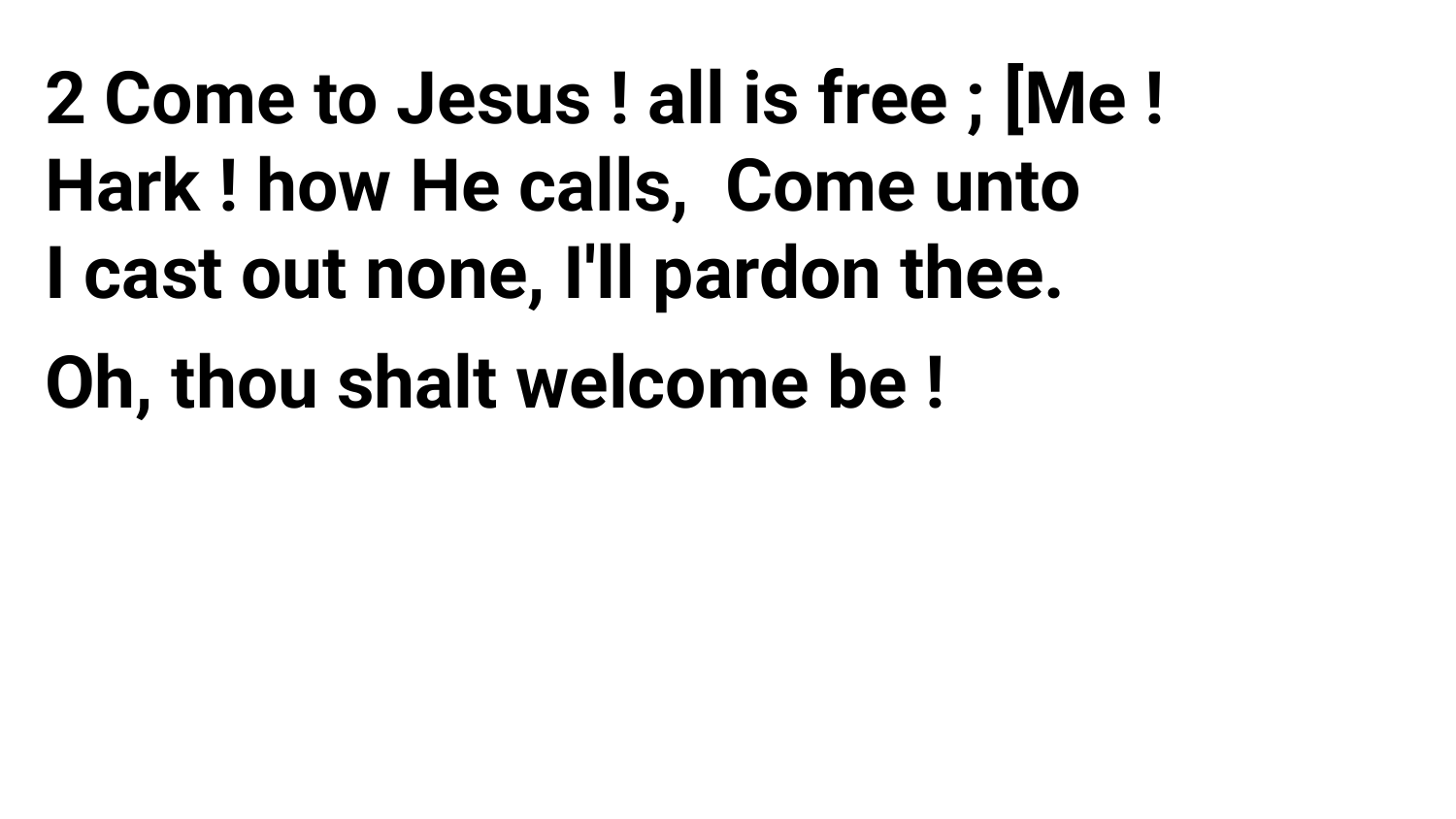

2 Come to Jesus ! all is free ; [Me !
Hark ! how He calls,  Come unto
I cast out none, I'll pardon thee.
Oh, thou shalt welcome be !